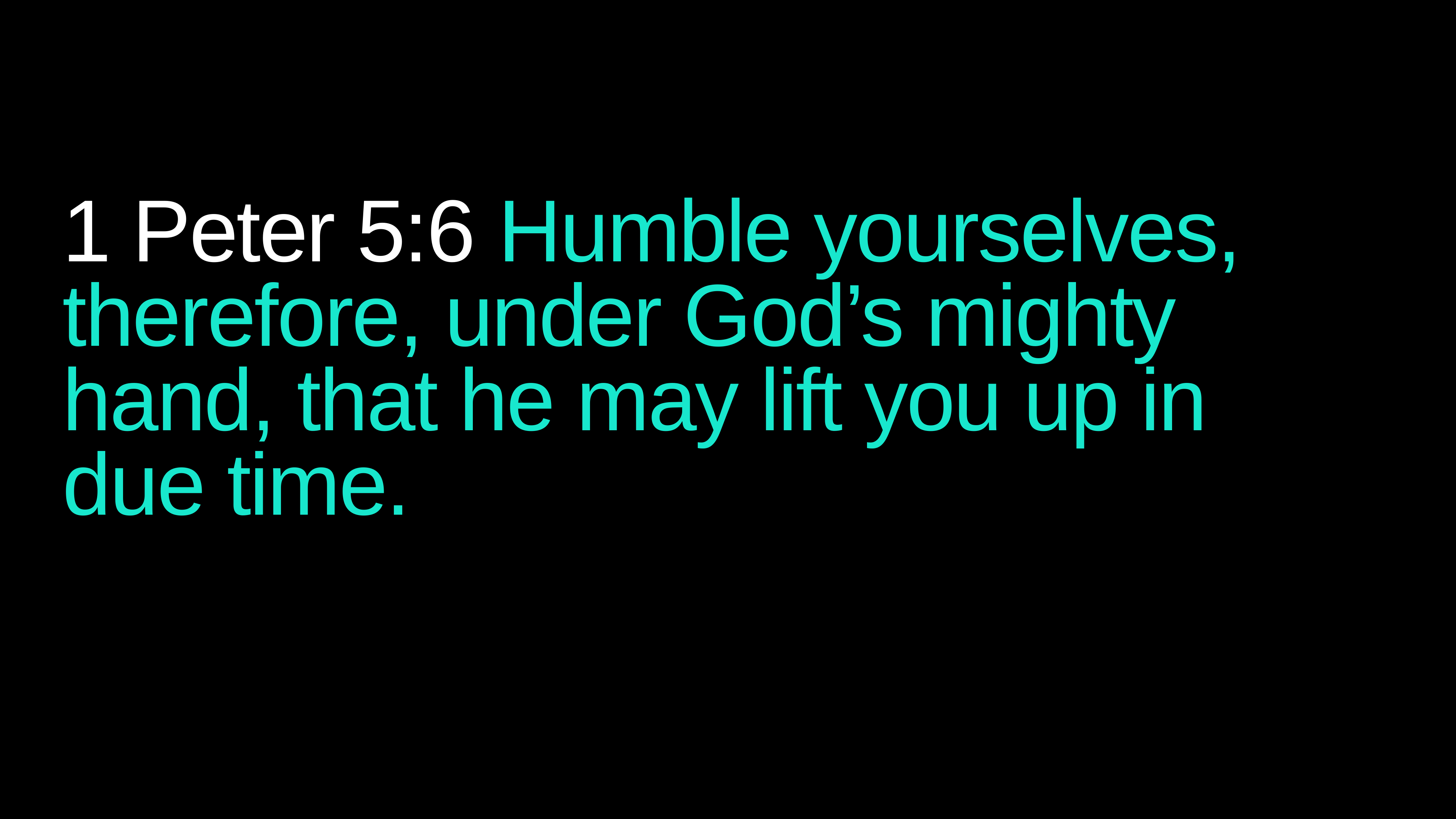

# 1 Peter 5:6 Humble yourselves, therefore, under God’s mighty hand, that he may lift you up in due time.